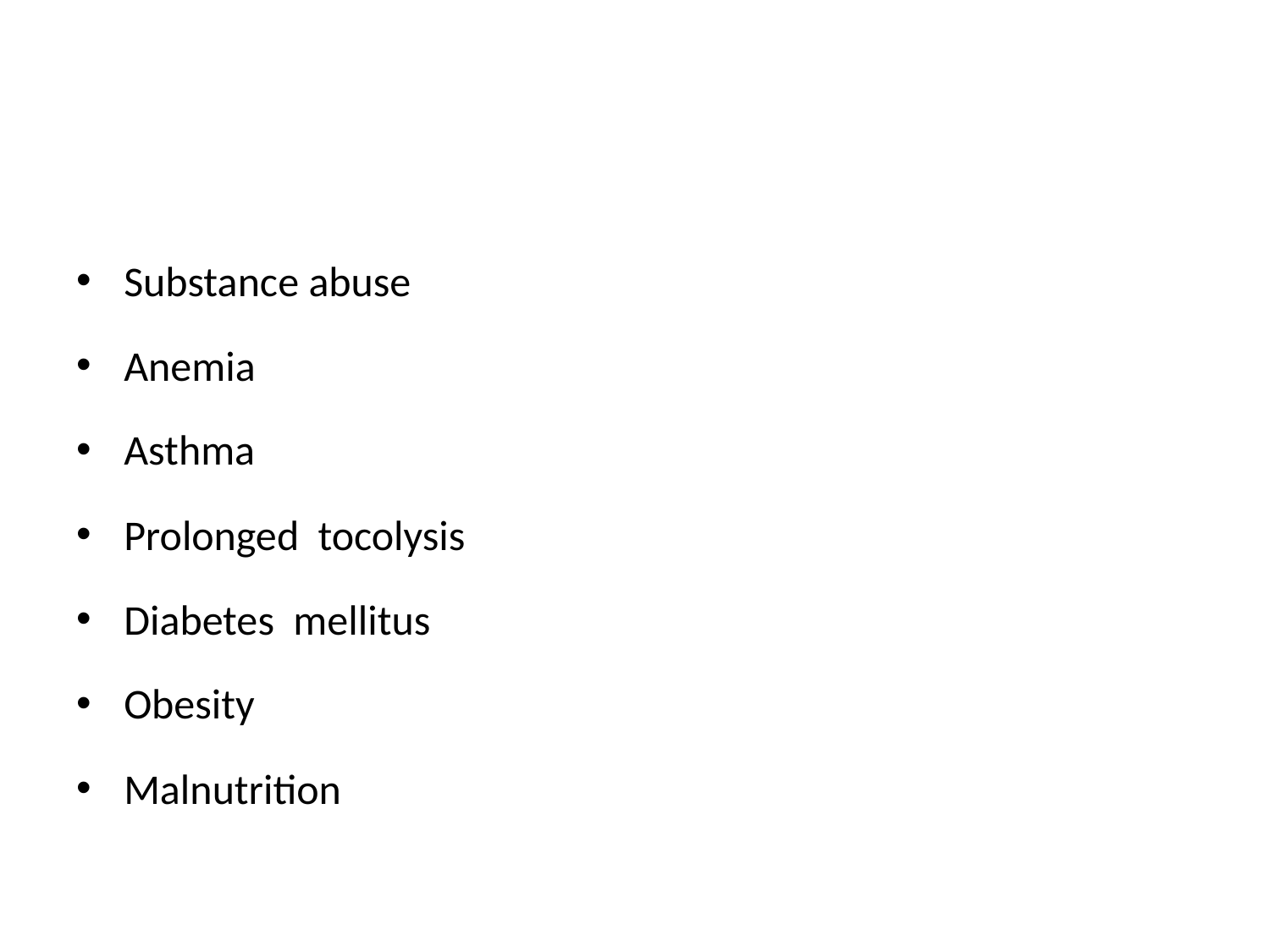

#
Substance abuse
Anemia
Asthma
Prolonged  tocolysis
Diabetes  mellitus
Obesity
Malnutrition